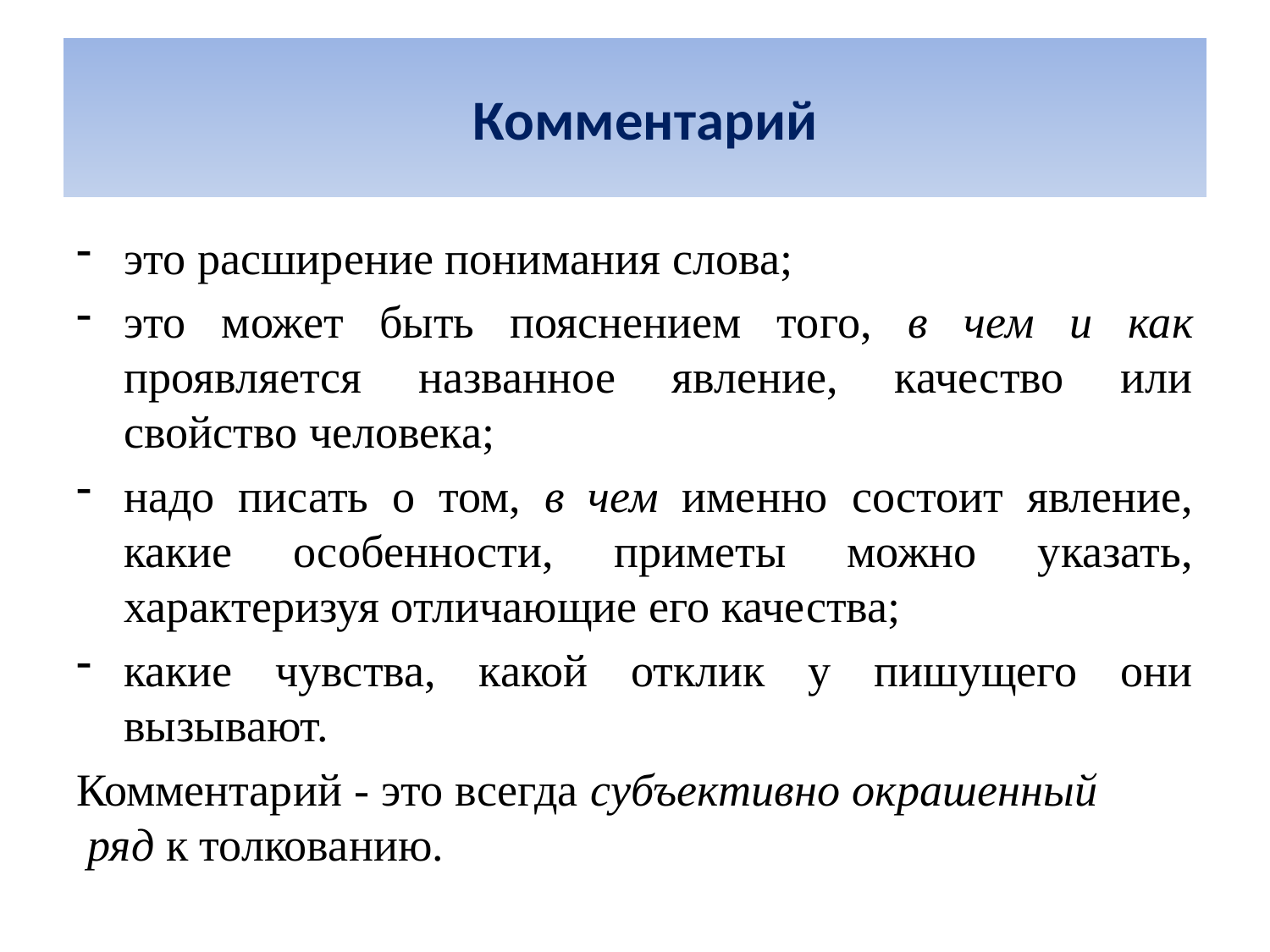

# Комментарий
это расширение понимания слова;
это может быть пояснением того, в чем и как проявляется названное явление, качество или свойство человека;
надо писать о том, в чем именно состоит явление, какие особенности, приметы можно указать, характеризуя отличающие его качества;
какие чувства, какой отклик у пишущего они вызывают.
Комментарий - это всегда субъективно окрашенный          ряд к толкованию.